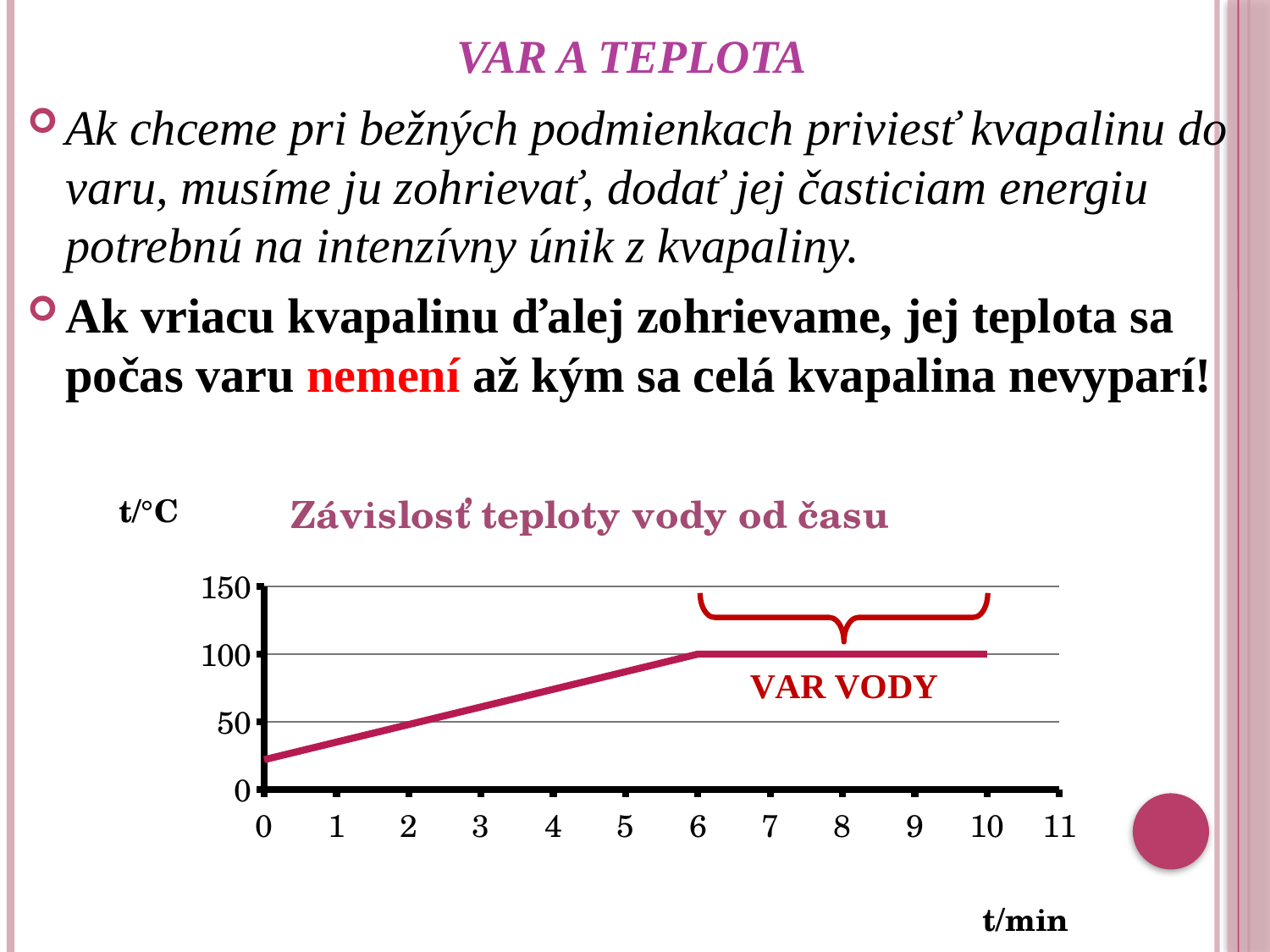

# Var a teplota
Ak chceme pri bežných podmienkach priviesť kvapalinu do varu, musíme ju zohrievať, dodať jej časticiam energiu potrebnú na intenzívny únik z kvapaliny.
Ak vriacu kvapalinu ďalej zohrievame, jej teplota sa počas varu nemení až kým sa celá kvapalina nevyparí!

### Chart: Závislosť teploty vody od času

| Category | Hodnoty Y |
|---|---|